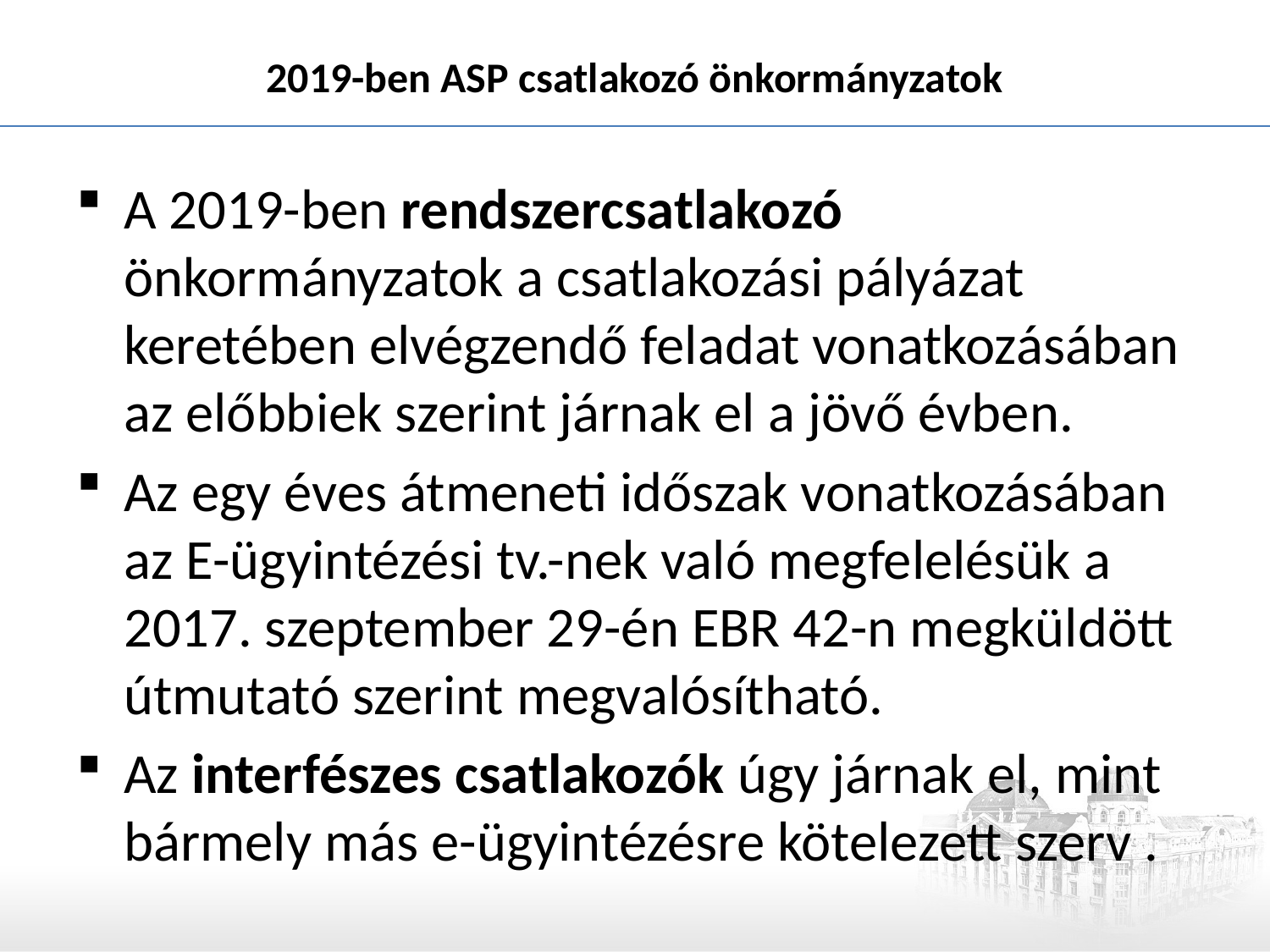

# 2019-ben ASP csatlakozó önkormányzatok
A 2019-ben rendszercsatlakozó önkormányzatok a csatlakozási pályázat keretében elvégzendő feladat vonatkozásában az előbbiek szerint járnak el a jövő évben.
Az egy éves átmeneti időszak vonatkozásában az E-ügyintézési tv.-nek való megfelelésük a 2017. szeptember 29-én EBR 42-n megküldött útmutató szerint megvalósítható.
Az interfészes csatlakozók úgy járnak el, mint bármely más e-ügyintézésre kötelezett szerv .